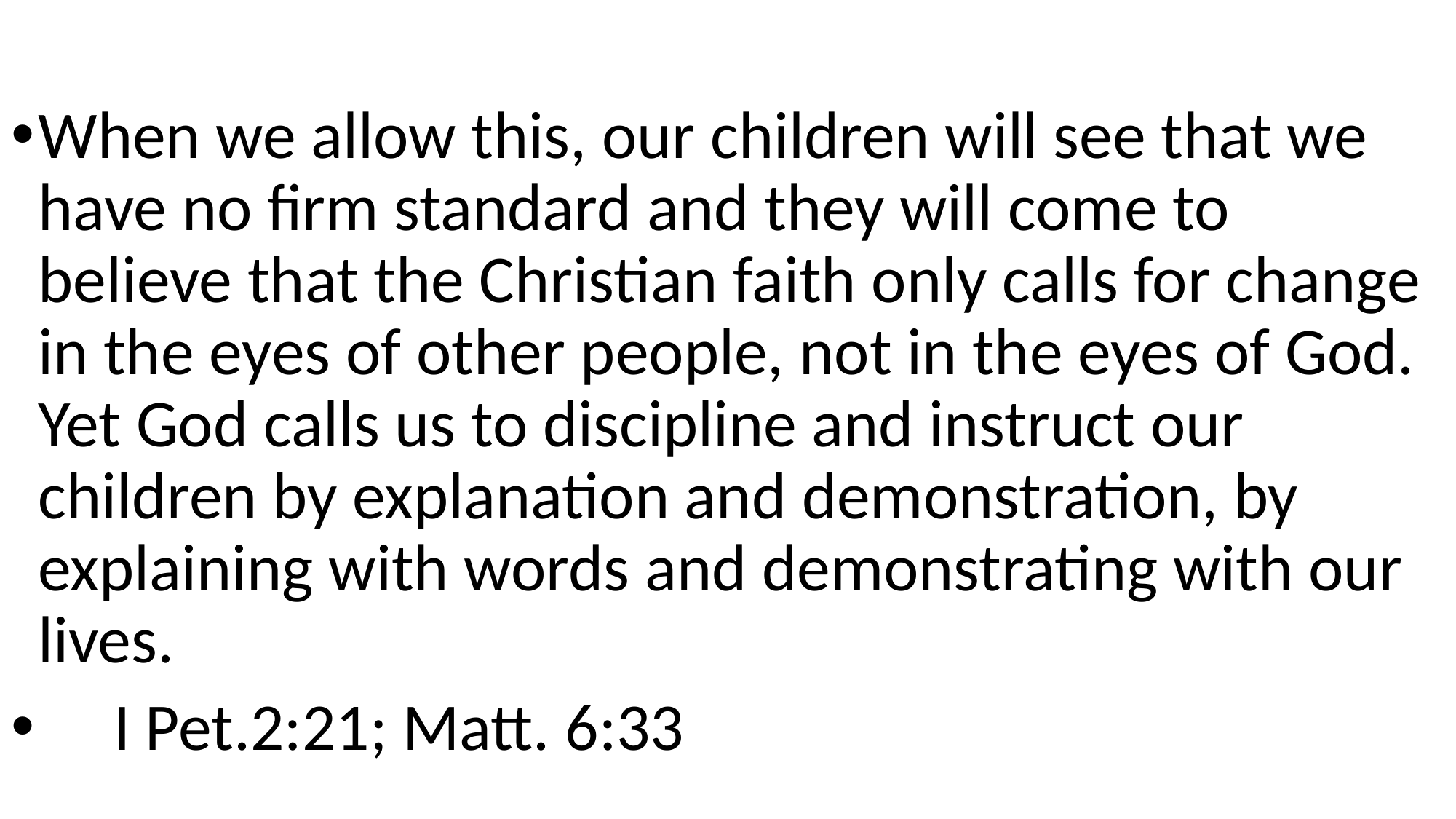

When we allow this, our children will see that we have no firm standard and they will come to believe that the Christian faith only calls for change in the eyes of other people, not in the eyes of God. Yet God calls us to discipline and instruct our children by explanation and demonstration, by explaining with words and demonstrating with our lives.
     I Pet.2:21; Matt. 6:33